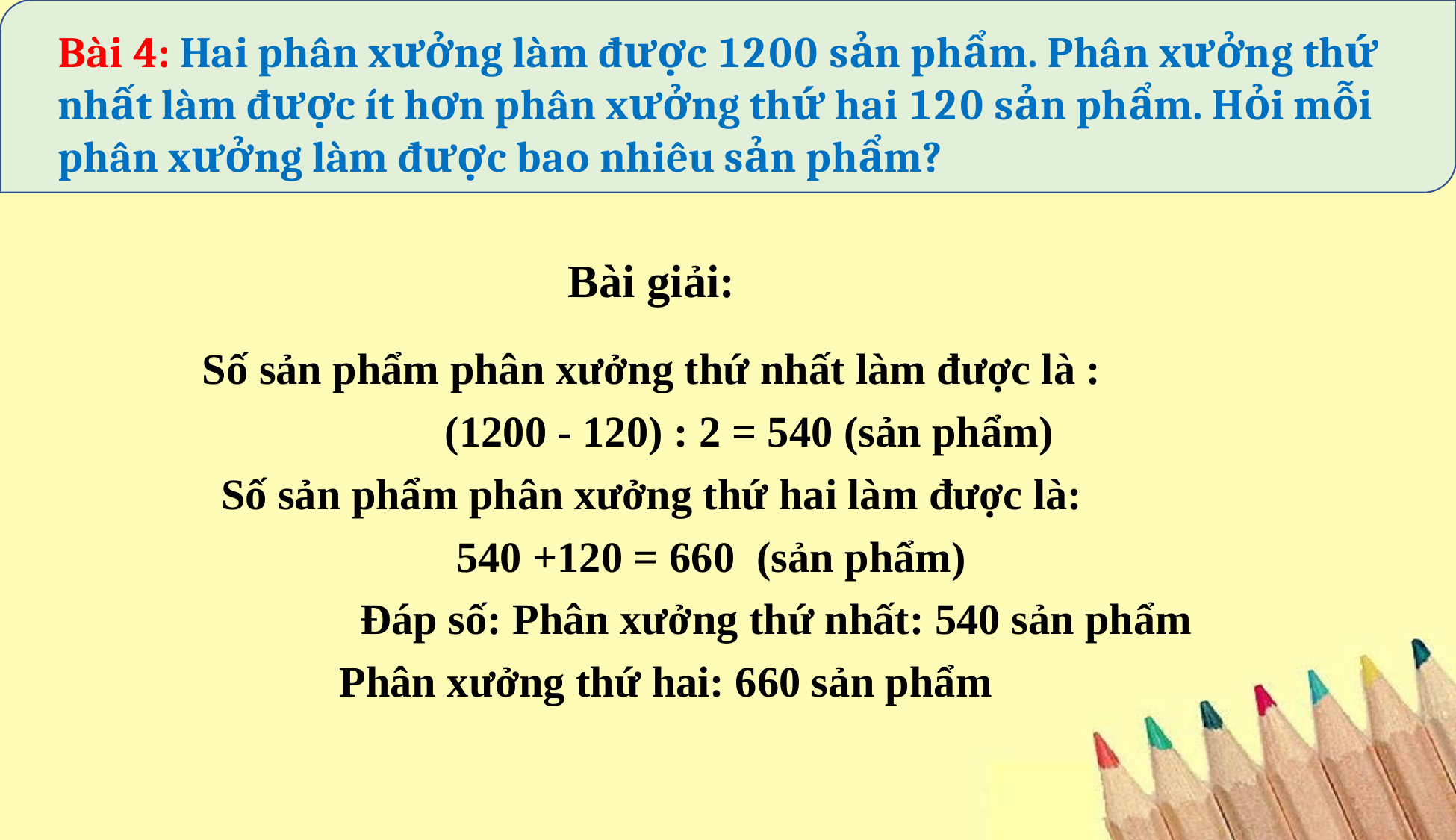

Bài 4: Hai phân xưởng làm được 1200 sản phẩm. Phân xưởng thứ nhất làm được ít hơn phân xưởng thứ hai 120 sản phẩm. Hỏi mỗi phân xưởng làm được bao nhiêu sản phẩm?

Bài giải:
Số sản phẩm phân xưởng thứ nhất làm được là :
                  (1200 - 120) : 2 = 540 (sản phẩm)
Số sản phẩm phân xưởng thứ hai làm được là:
           540 +120 = 660  (sản phẩm)
                       Đáp số: Phân xưởng thứ nhất: 540 sản phẩm
                                      Phân xưởng thứ hai: 660 sản phẩm